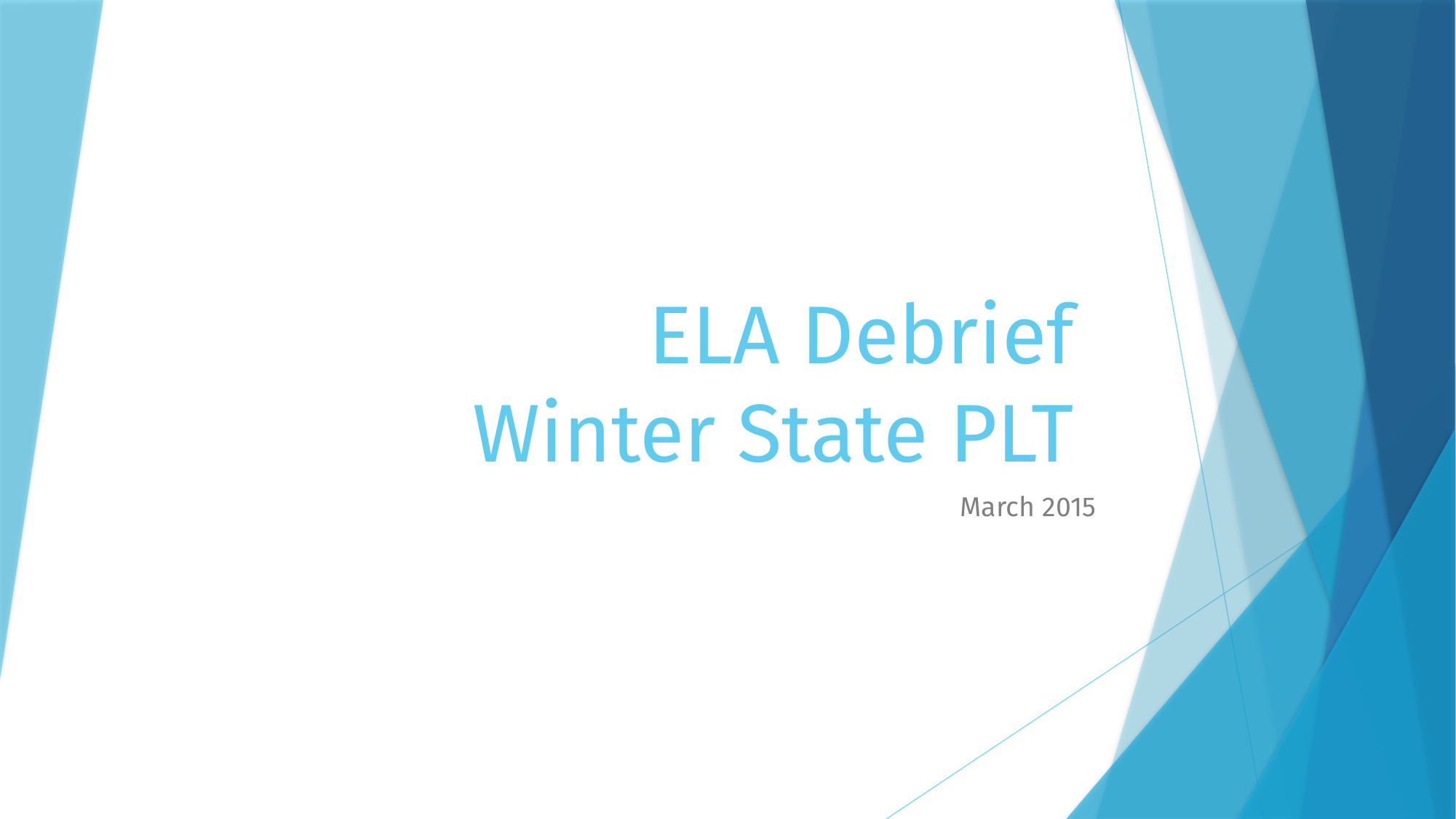

# ELA Debrief Winter State PLT
March 2015